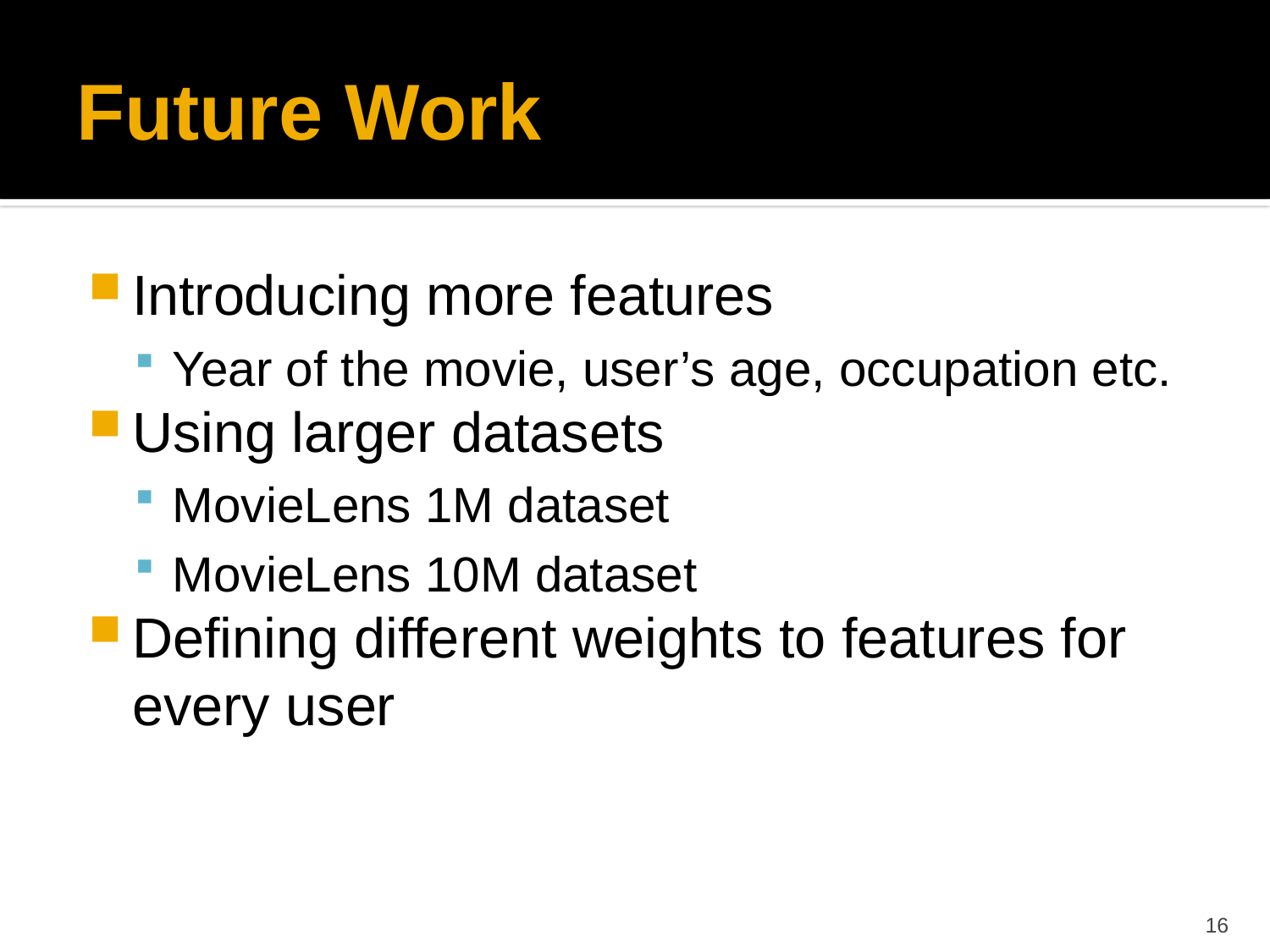

# Future Work
Introducing more features
Year of the movie, user’s age, occupation etc.
Using larger datasets
MovieLens 1M dataset
MovieLens 10M dataset
Defining different weights to features for every user
16